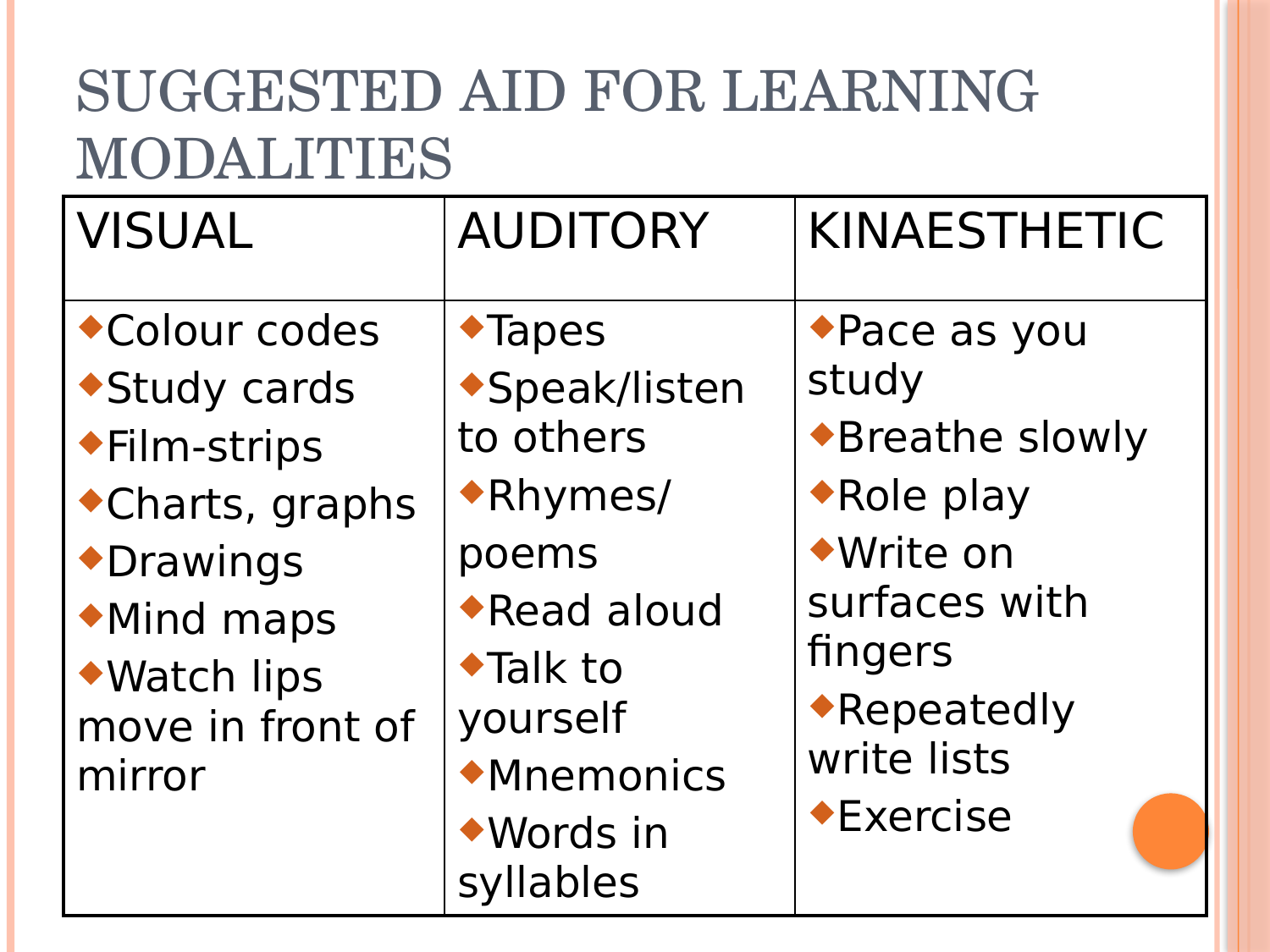

# Suggested aid for learning modalities
| VISUAL | AUDITORY | KINAESTHETIC |
| --- | --- | --- |
| Colour codes Study cards Film-strips Charts, graphs Drawings Mind maps Watch lips move in front of mirror | Tapes Speak/listen to others Rhymes/ poems Read aloud Talk to yourself Mnemonics Words in syllables | Pace as you study Breathe slowly Role play Write on surfaces with fingers Repeatedly write lists Exercise |